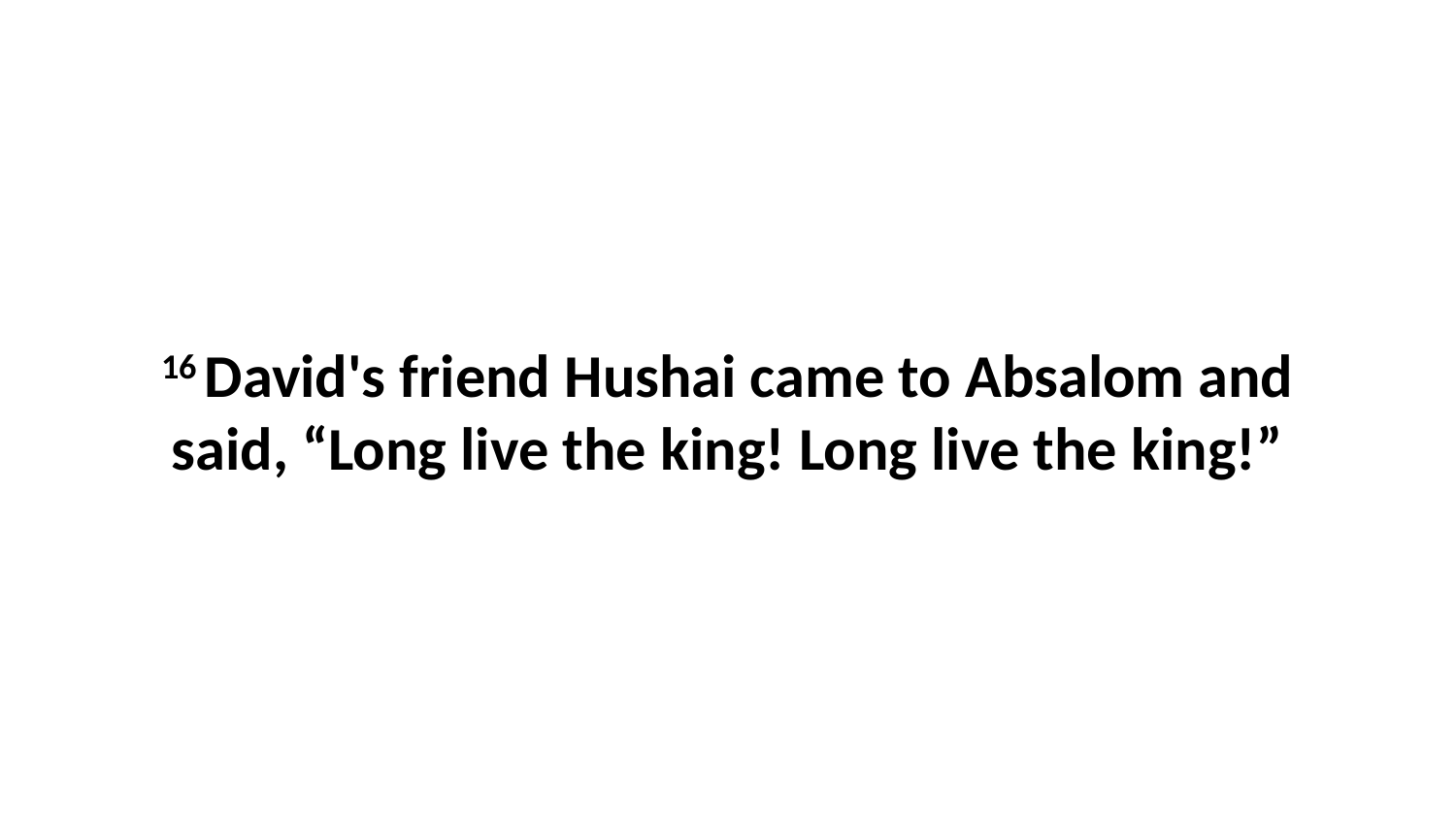

16 David's friend Hushai came to Absalom and said, “Long live the king! Long live the king!”